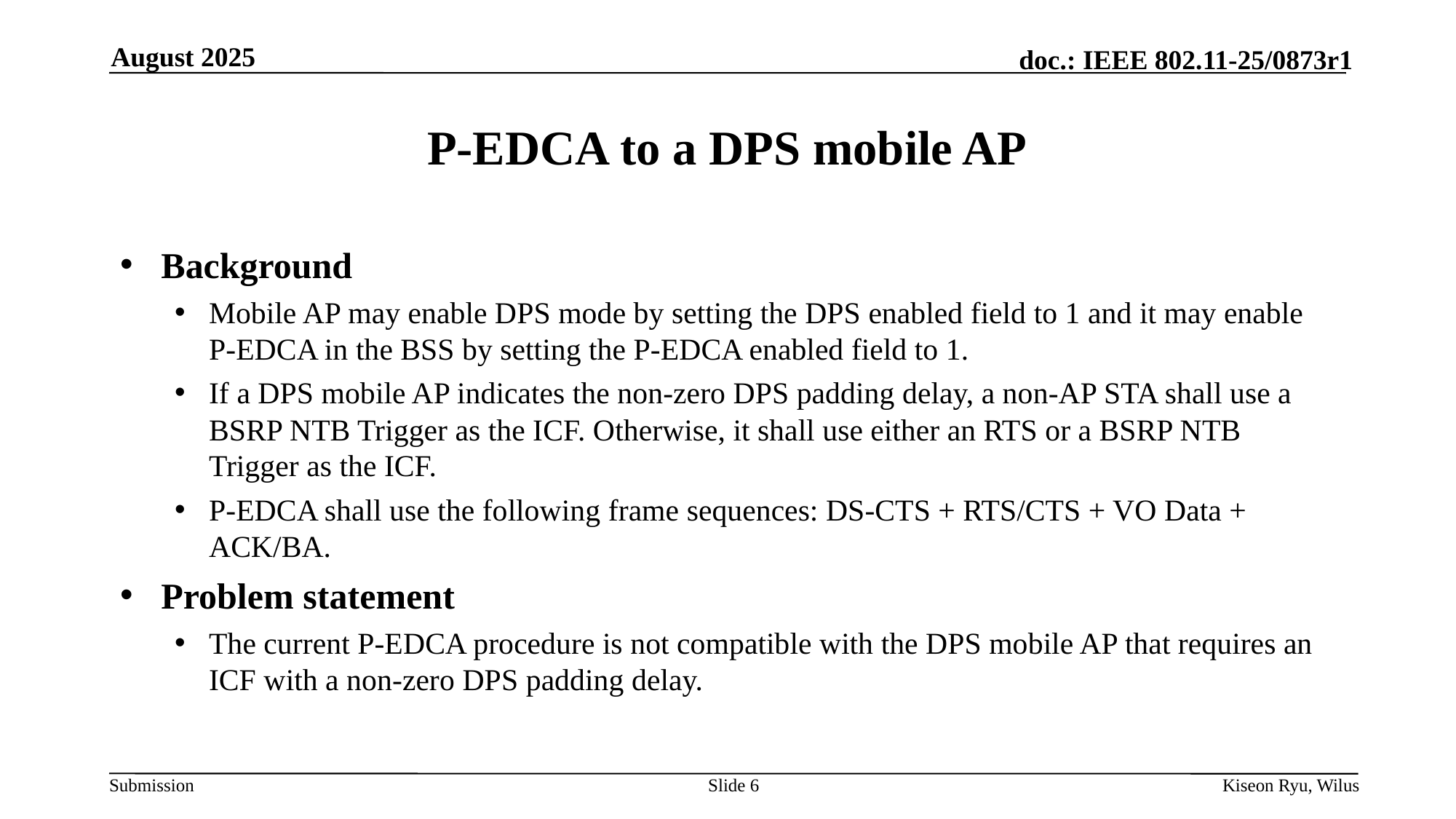

August 2025
# P-EDCA to a DPS mobile AP
Background
Mobile AP may enable DPS mode by setting the DPS enabled field to 1 and it may enable P-EDCA in the BSS by setting the P-EDCA enabled field to 1.
If a DPS mobile AP indicates the non-zero DPS padding delay, a non-AP STA shall use a BSRP NTB Trigger as the ICF. Otherwise, it shall use either an RTS or a BSRP NTB Trigger as the ICF.
P-EDCA shall use the following frame sequences: DS-CTS + RTS/CTS + VO Data + ACK/BA.
Problem statement
The current P-EDCA procedure is not compatible with the DPS mobile AP that requires an ICF with a non-zero DPS padding delay.

Slide 6
Kiseon Ryu, Wilus